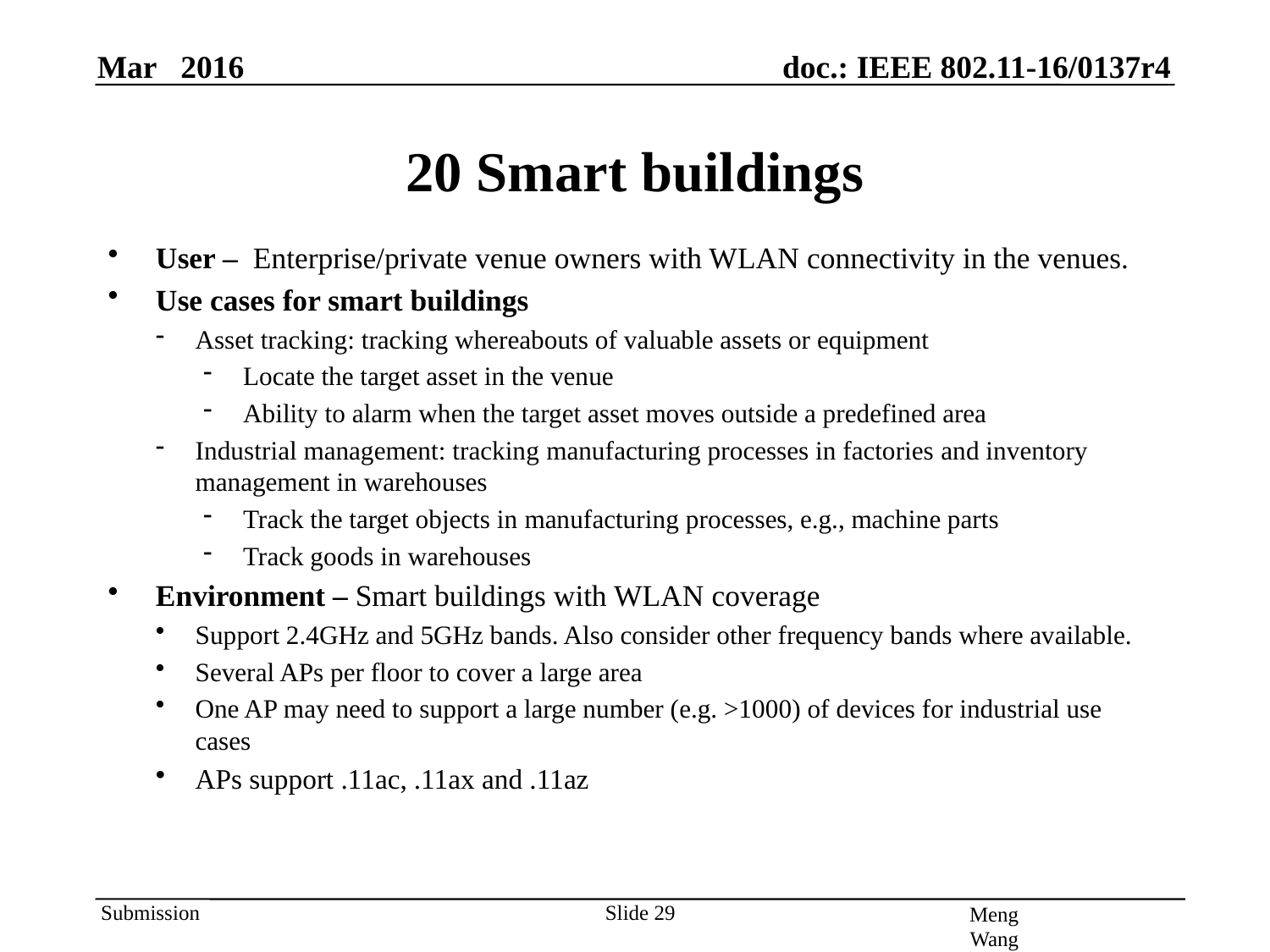

# 20 Smart buildings
User –  Enterprise/private venue owners with WLAN connectivity in the venues.
Use cases for smart buildings
Asset tracking: tracking whereabouts of valuable assets or equipment
Locate the target asset in the venue
Ability to alarm when the target asset moves outside a predefined area
Industrial management: tracking manufacturing processes in factories and inventory management in warehouses
Track the target objects in manufacturing processes, e.g., machine parts
Track goods in warehouses
Environment – Smart buildings with WLAN coverage
Support 2.4GHz and 5GHz bands. Also consider other frequency bands where available.
Several APs per floor to cover a large area
One AP may need to support a large number (e.g. >1000) of devices for industrial use cases
APs support .11ac, .11ax and .11az

Slide 29
March 2016
Meng Wang (Ericsson)